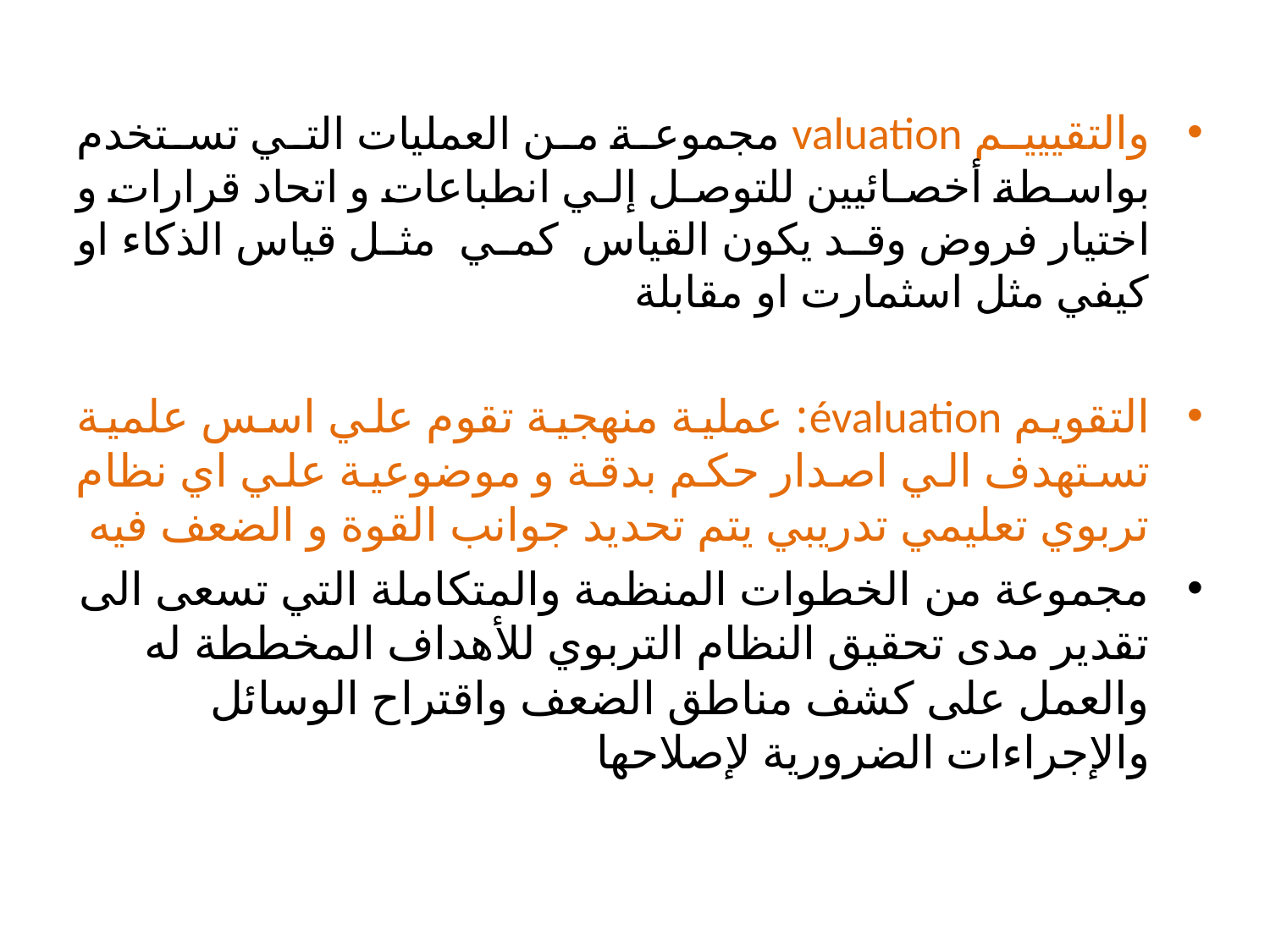

والتقيييم valuation مجموعة من العمليات التي تستخدم بواسطة أخصائيين للتوصل إلي انطباعات و اتحاد قرارات و اختيار فروض وقد يكون القياس  كمي  مثل قياس الذكاء او كيفي مثل اسثمارت او مقابلة

التقويم évaluation: عملية منهجية تقوم علي اسس علمية تستهدف الي اصدار حكم بدقة و موضوعية علي اي نظام تربوي تعليمي تدريبي يتم تحديد جوانب القوة و الضعف فيه
مجموعة من الخطوات المنظمة والمتكاملة التي تسعى الى تقدير مدى تحقيق النظام التربوي للأهداف المخططة له والعمل على كشف مناطق الضعف واقتراح الوسائل والإجراءات الضرورية لإصلاحها